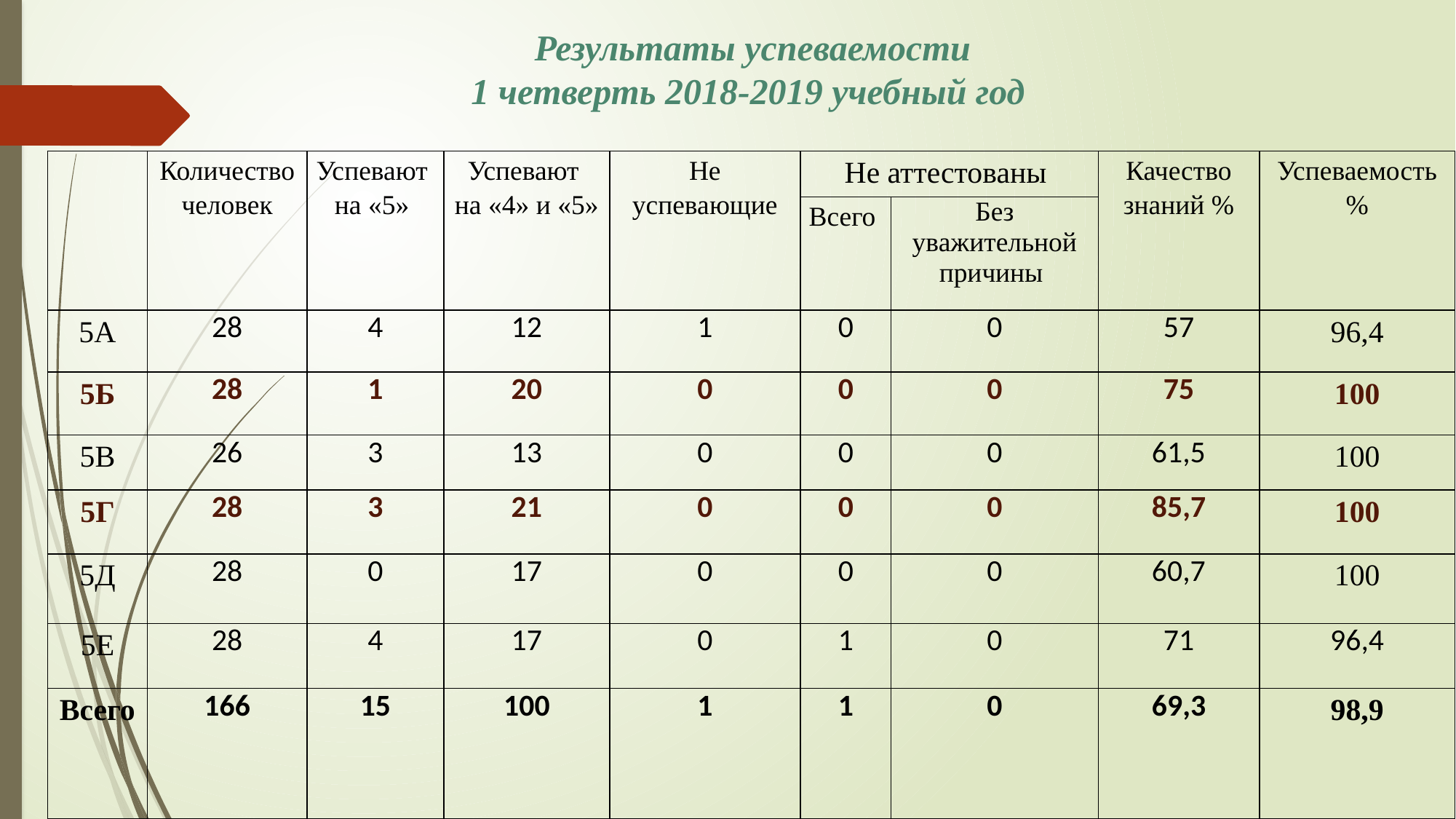

Результаты успеваемости
1 четверть 2018-2019 учебный год
#
|  | Количество человек | Успевают на «5» | Успевают на «4» и «5» | Не успевающие | Не аттестованы |  | Качество знаний % | Успеваемость % |
| --- | --- | --- | --- | --- | --- | --- | --- | --- |
|  |  |  |  |  | Всего | Без уважительной причины |  |  |
| 5А | 28 | 4 | 12 | 1 | 0 | 0 | 57 | 96,4 |
| 5Б | 28 | 1 | 20 | 0 | 0 | 0 | 75 | 100 |
| 5В | 26 | 3 | 13 | 0 | 0 | 0 | 61,5 | 100 |
| 5Г | 28 | 3 | 21 | 0 | 0 | 0 | 85,7 | 100 |
| 5Д | 28 | 0 | 17 | 0 | 0 | 0 | 60,7 | 100 |
| 5Е | 28 | 4 | 17 | 0 | 1 | 0 | 71 | 96,4 |
| Всего | 166 | 15 | 100 | 1 | 1 | 0 | 69,3 | 98,9 |